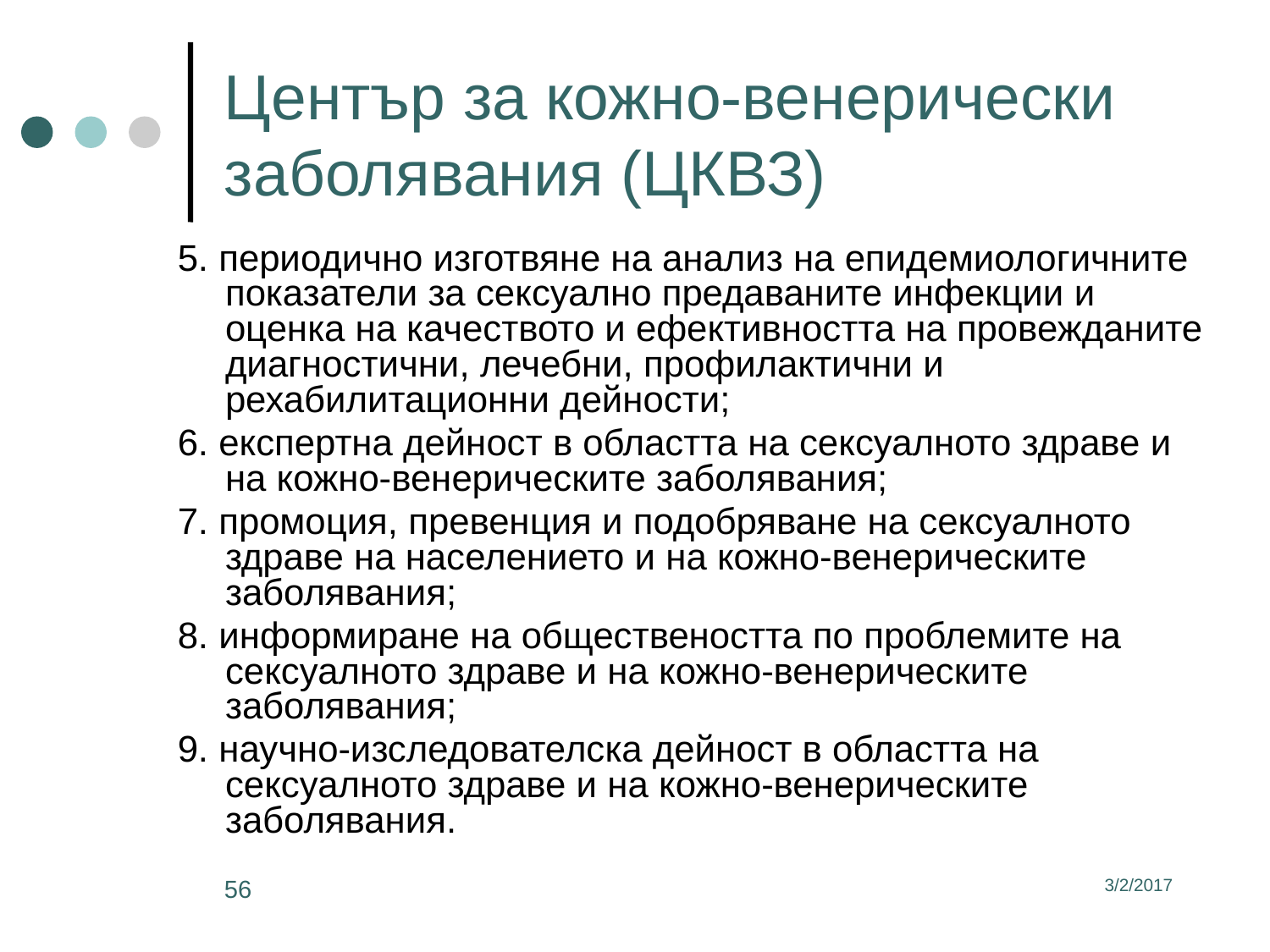

# Център за кожно-венерически заболявания (ЦКВЗ)
5. периодично изготвяне на анализ на епидемиологичните показатели за сексуално предаваните инфекции и оценка на качеството и ефективността на провежданите диагностични, лечебни, профилактични и рехабилитационни дейности;
6. експертна дейност в областта на сексуалното здраве и на кожно-венерическите заболявания;
7. промоция, превенция и подобряване на сексуалното здраве на населението и на кожно-венерическите заболявания;
8. информиране на обществеността по проблемите на сексуалното здраве и на кожно-венерическите заболявания;
9. научно-изследователска дейност в областта на сексуалното здраве и на кожно-венерическите заболявания.
56
3/2/2017